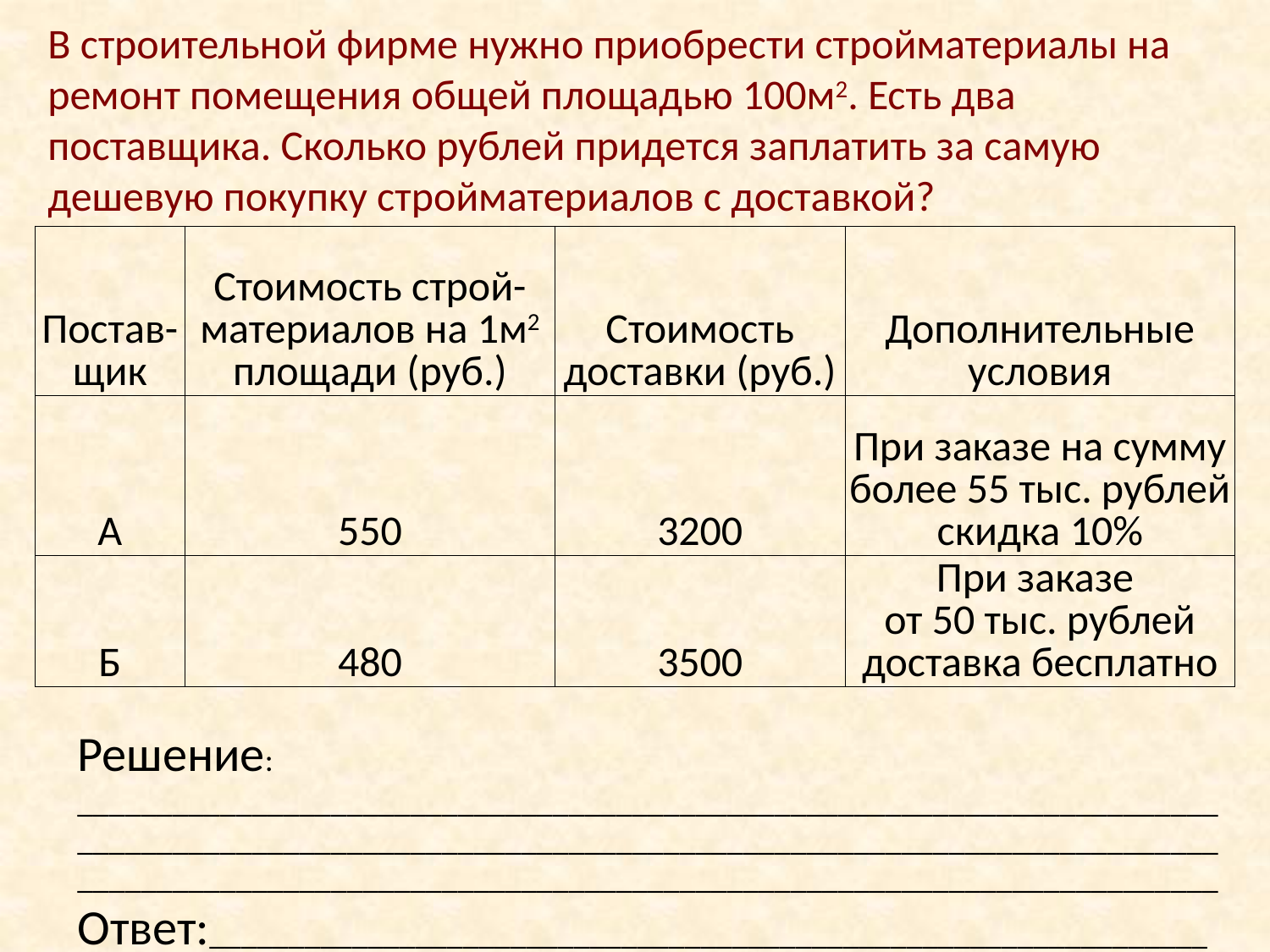

В строительной фирме нужно приобрести стройматериалы на ремонт помещения общей площадью 100м2. Есть два поставщика. Сколько рублей придется заплатить за самую дешевую покупку стройматериалов с доставкой?
| Постав-щик | Стоимость строй-материалов на 1м2 площади (руб.) | Стоимость доставки (руб.) | Дополнительные условия |
| --- | --- | --- | --- |
| А | 550 | 3200 | При заказе на сумму более 55 тыс. рублей скидка 10% |
| Б | 480 | 3500 | При заказе от 50 тыс. рублей доставка бесплатно |
Решение:
________________________________________________________________________________________________________________________________________________________________________________________________________________________Ответ:_______________________________________________________________